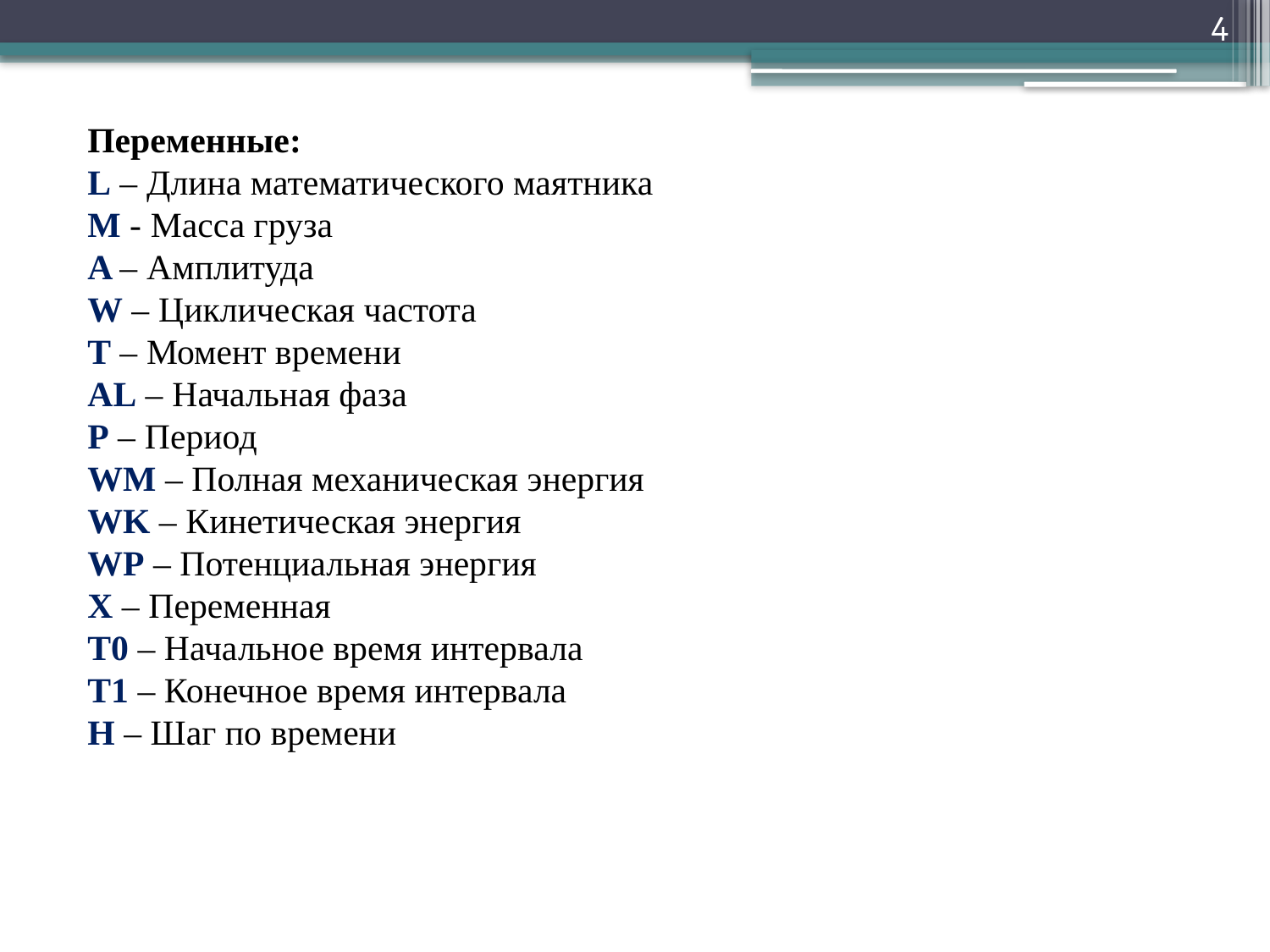

4
# Переменные: L – Длина математического маятника M - Масса груза A – Амплитуда W – Циклическая частота T – Момент времени AL – Начальная фаза P – Период WM – Полная механическая энергия WK – Кинетическая энергия WP – Потенциальная энергия X – Переменная T0 – Начальное время интервала T1 – Конечное время интервала Н – Шаг по времени